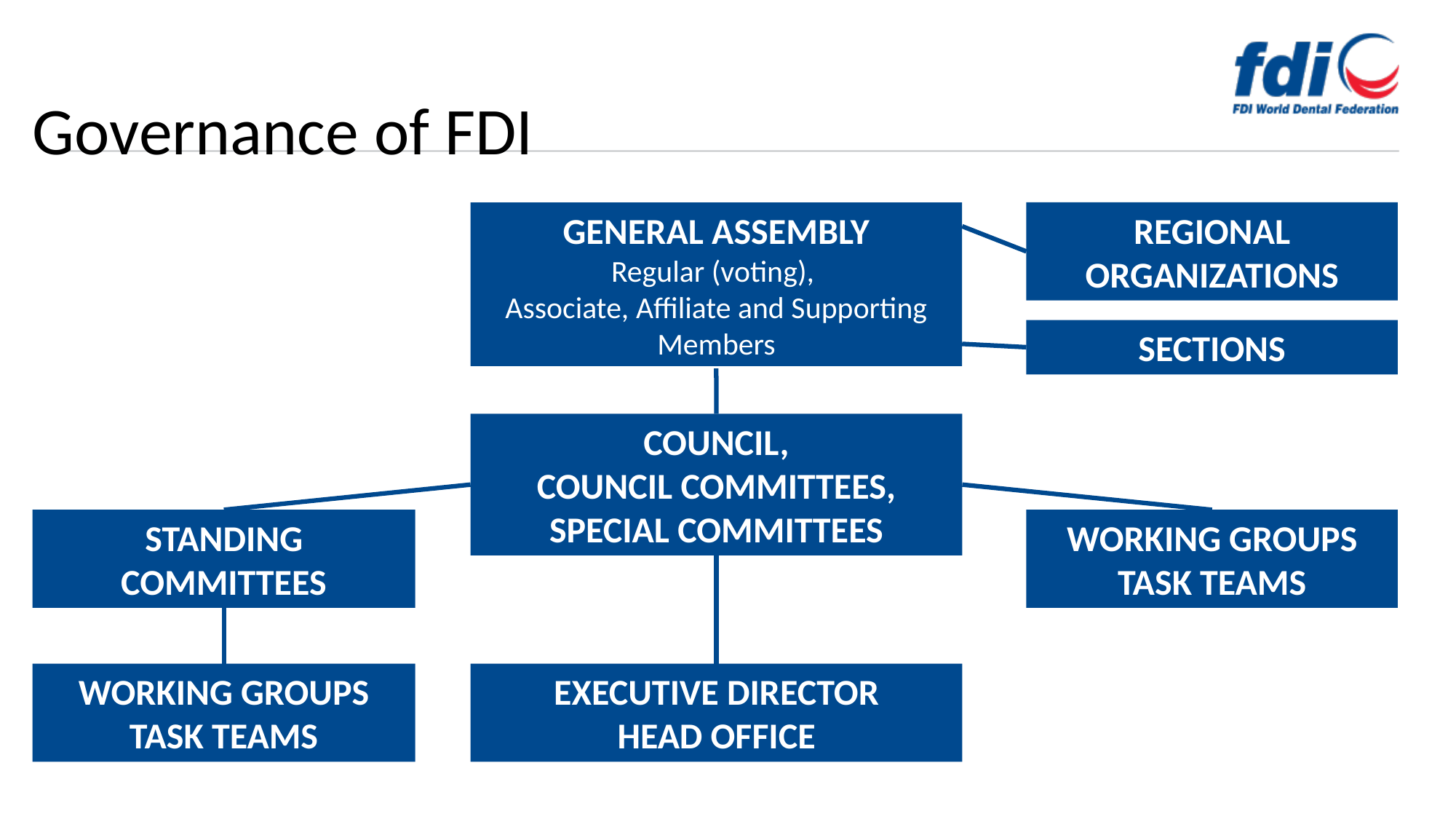

# Governance of FDI
GENERAL ASSEMBLY
Regular (voting),
Associate, Affiliate and Supporting Members
REGIONAL ORGANIZATIONS
SECTIONS
COUNCIL,
COUNCIL COMMITTEES, SPECIAL COMMITTEES
STANDING COMMITTEES
WORKING GROUPS
TASK TEAMS
WORKING GROUPS
TASK TEAMS
EXECUTIVE DIRECTOR
HEAD OFFICE